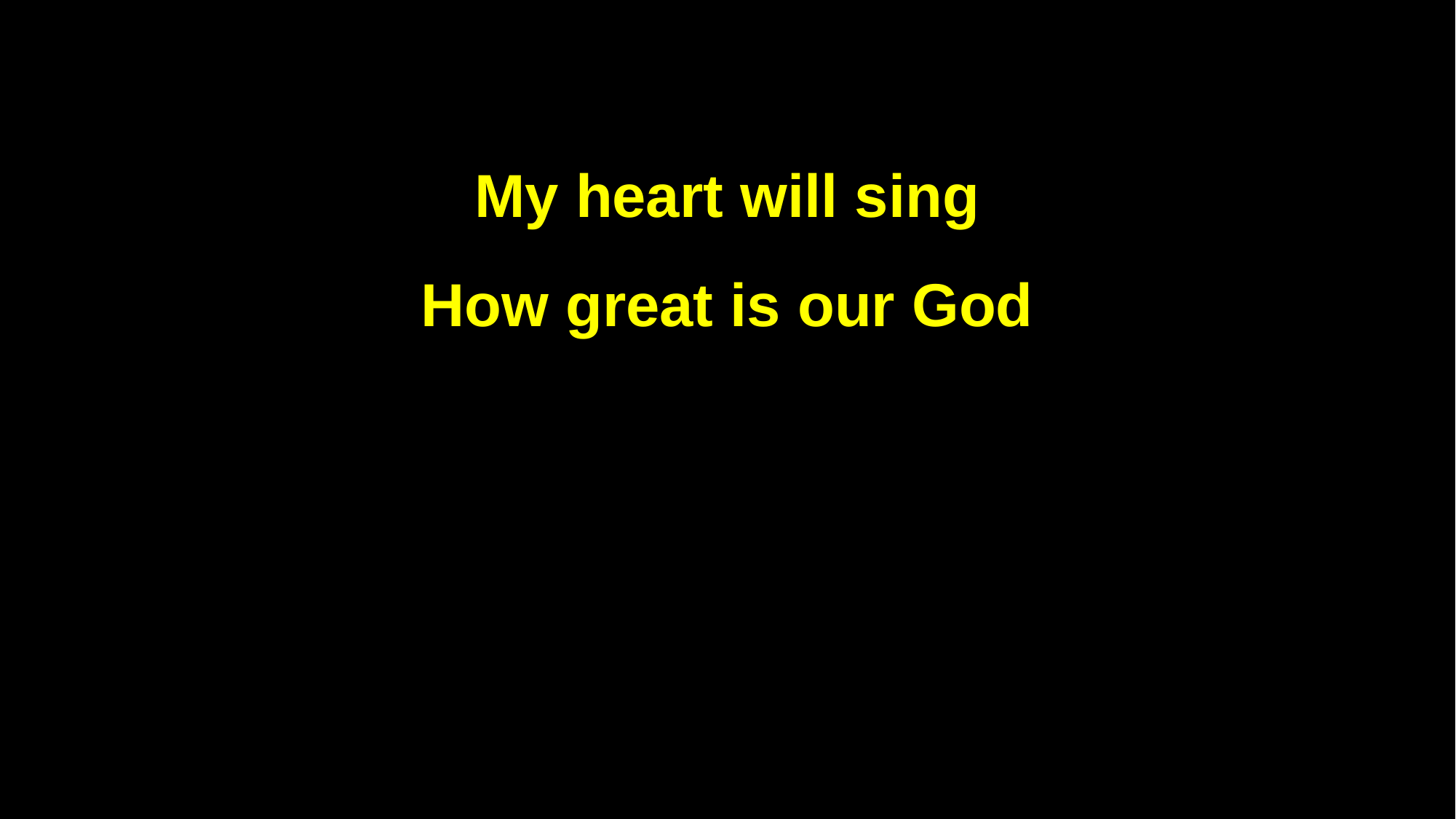

My heart will sing
How great is our God